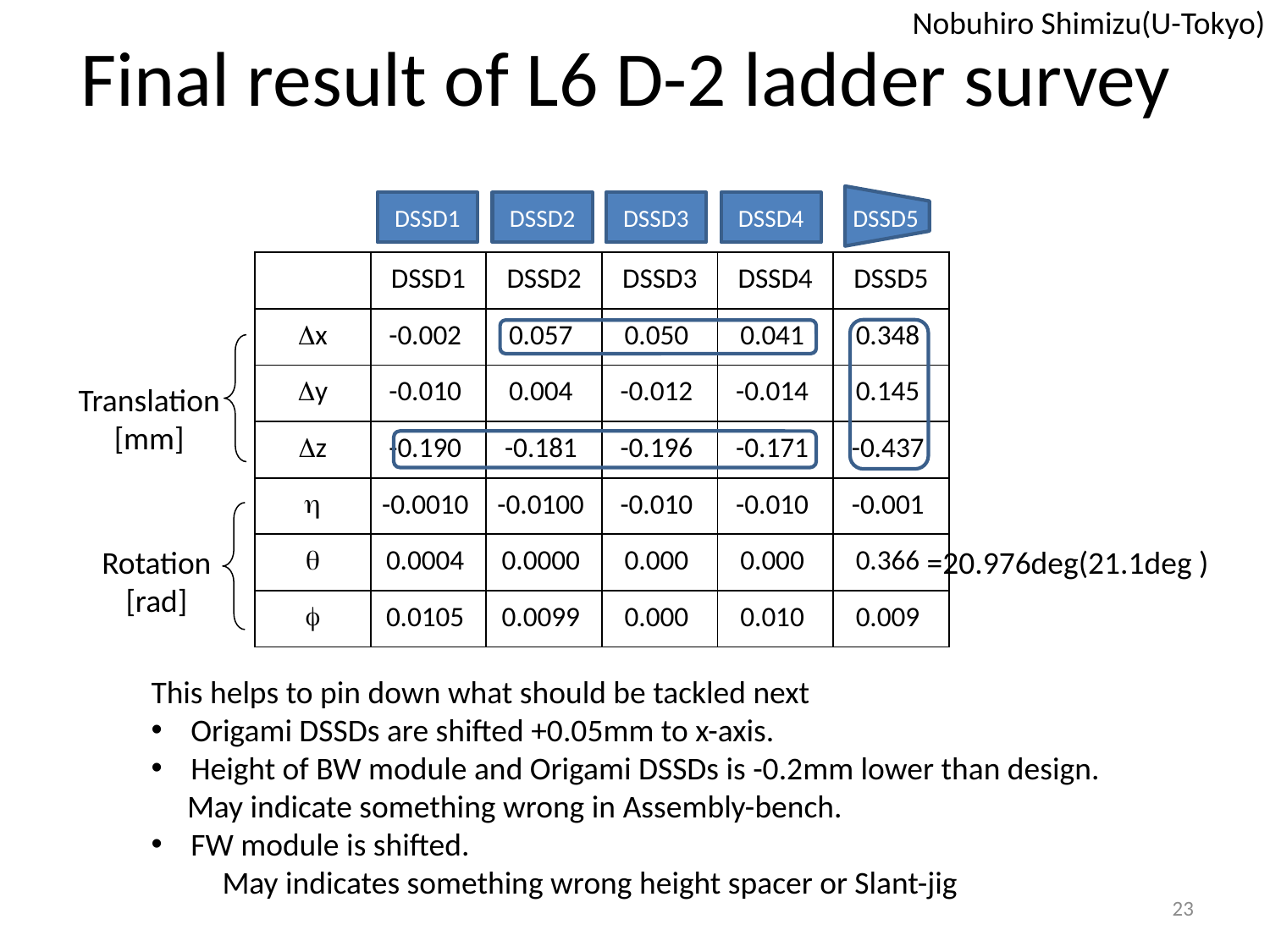

# Final result of L6 D-2 ladder survey
Nobuhiro Shimizu(U-Tokyo)

DSSD1
DSSD2
DSSD3
DSSD4
DSSD5
|  | DSSD1 | DSSD2 | DSSD3 | DSSD4 | DSSD5 |
| --- | --- | --- | --- | --- | --- |
| Δx | -0.002 | 0.057 | 0.050 | 0.041 | 0.348 |
| Δy | -0.010 | 0.004 | -0.012 | -0.014 | 0.145 |
| Δz | -0.190 | -0.181 | -0.196 | -0.171 | -0.437 |
| η | -0.0010 | -0.0100 | -0.010 | -0.010 | -0.001 |
| θ | 0.0004 | 0.0000 | 0.000 | 0.000 | 0.366 |
| φ | 0.0105 | 0.0099 | 0.000 | 0.010 | 0.009 |

Translation
[mm]

Rotation
[rad]
=20.976deg(21.1deg )
This helps to pin down what should be tackled next
Origami DSSDs are shifted +0.05mm to x-axis.
Height of BW module and Origami DSSDs is -0.2mm lower than design.
     May indicate something wrong in Assembly-bench.
FW module is shifted.
　　May indicates something wrong height spacer or Slant-jig
23